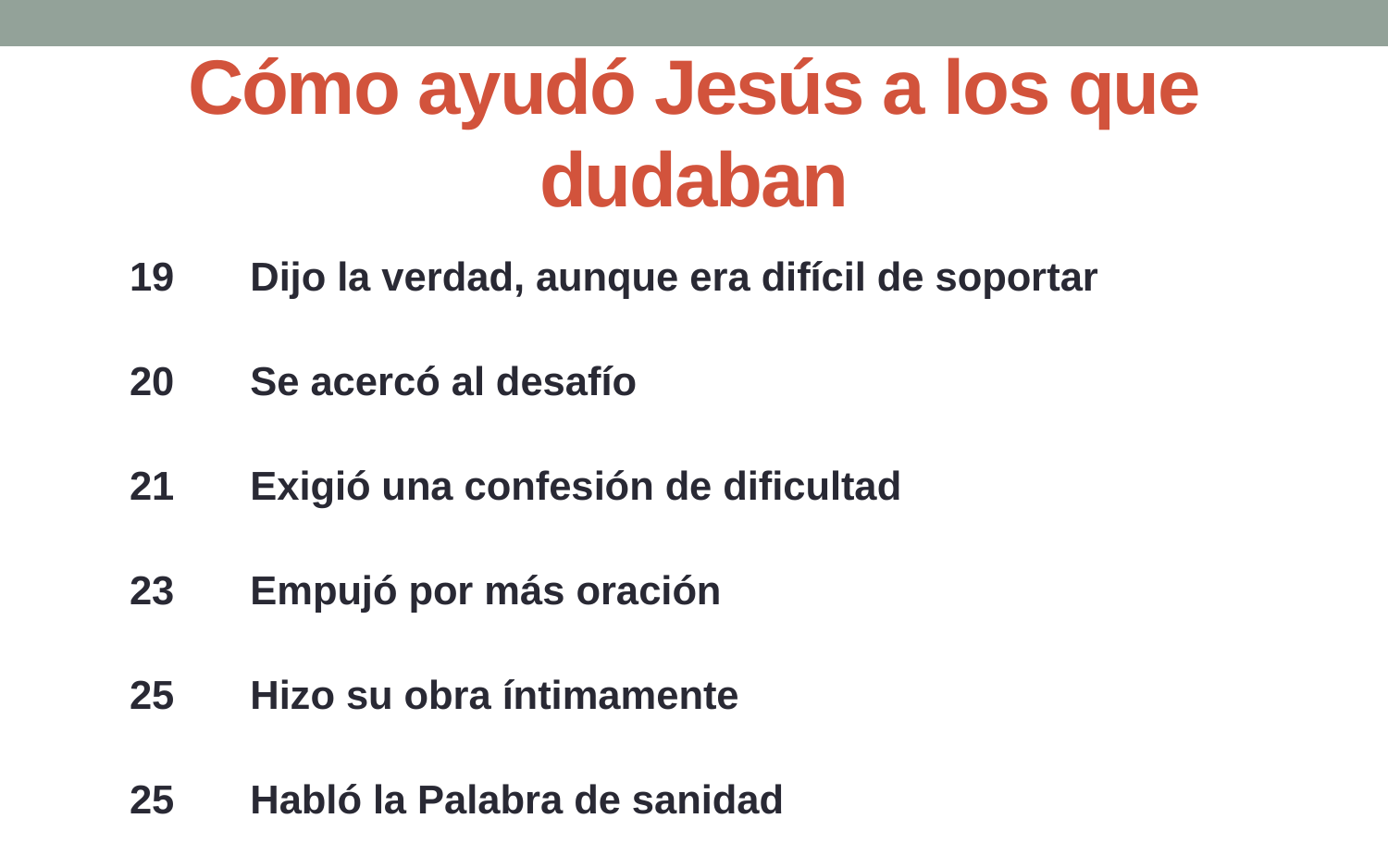

# Cómo ayudó Jesús a los que dudaban
19 	Dijo la verdad, aunque era difícil de soportar
20 	Se acercó al desafío
21 	Exigió una confesión de dificultad
23	Empujó por más oración
25 	Hizo su obra íntimamente
25 	Habló la Palabra de sanidad